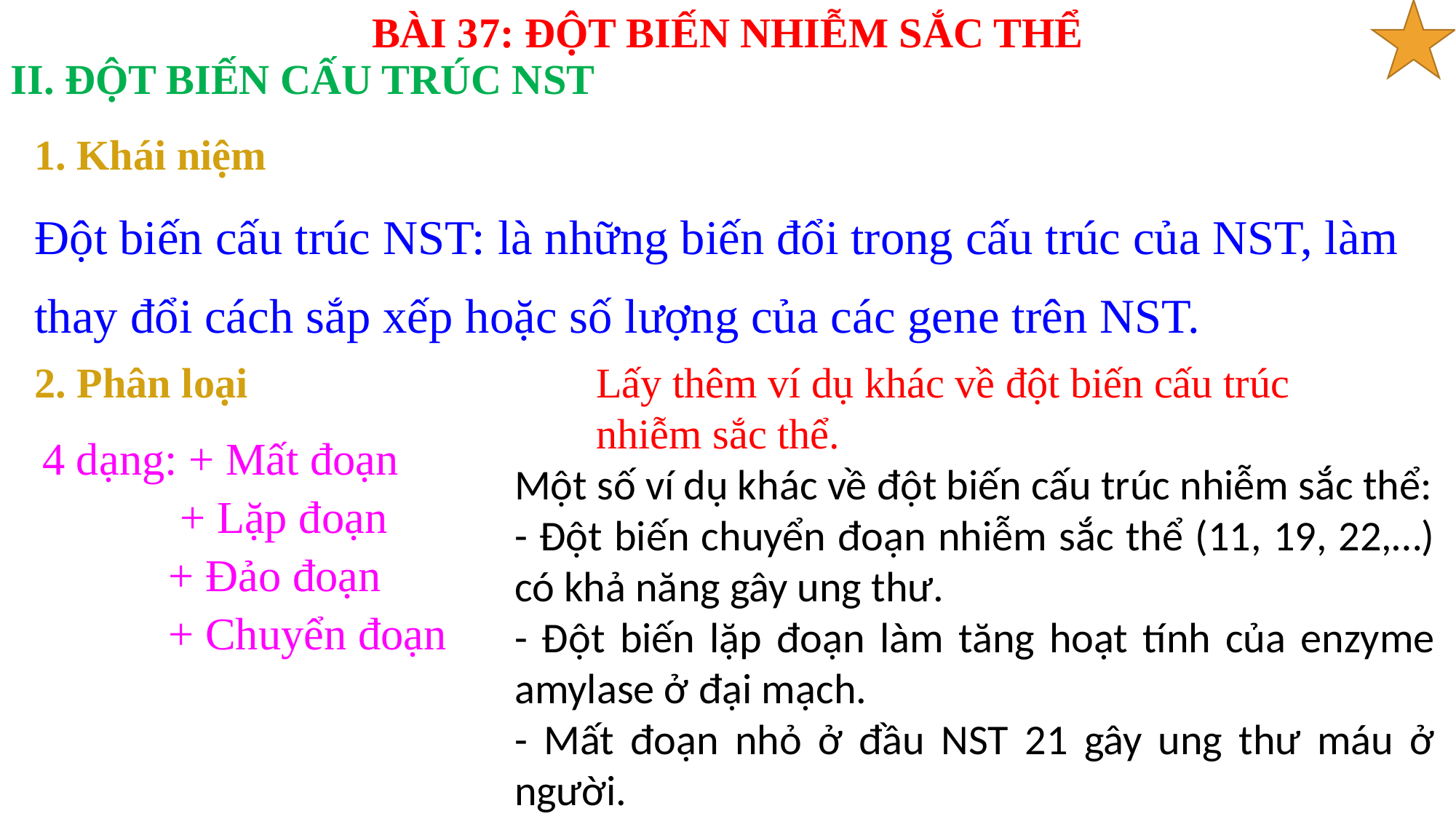

BÀI 37: ĐỘT BIẾN NHIỄM SẮC THỂ

II. ĐỘT BIẾN CẤU TRÚC NST

1. Khái niệm
Đột biến cấu trúc NST: là những biến đổi trong cấu trúc của NST, làm thay đổi cách sắp xếp hoặc số lượng của các gene trên NST.

2. Phân loại
Lấy thêm ví dụ khác về đột biến cấu trúc nhiễm sắc thể.
4 dạng: + Mất đoạn
            + Lặp đoạn
           + Đảo đoạn
           + Chuyển đoạn
Một số ví dụ khác về đột biến cấu trúc nhiễm sắc thể:
- Đột biến chuyển đoạn nhiễm sắc thể (11, 19, 22,…) có khả năng gây ung thư.
- Đột biến lặp đoạn làm tăng hoạt tính của enzyme amylase ở đại mạch.
- Mất đoạn nhỏ ở đầu NST 21 gây ung thư máu ở người.